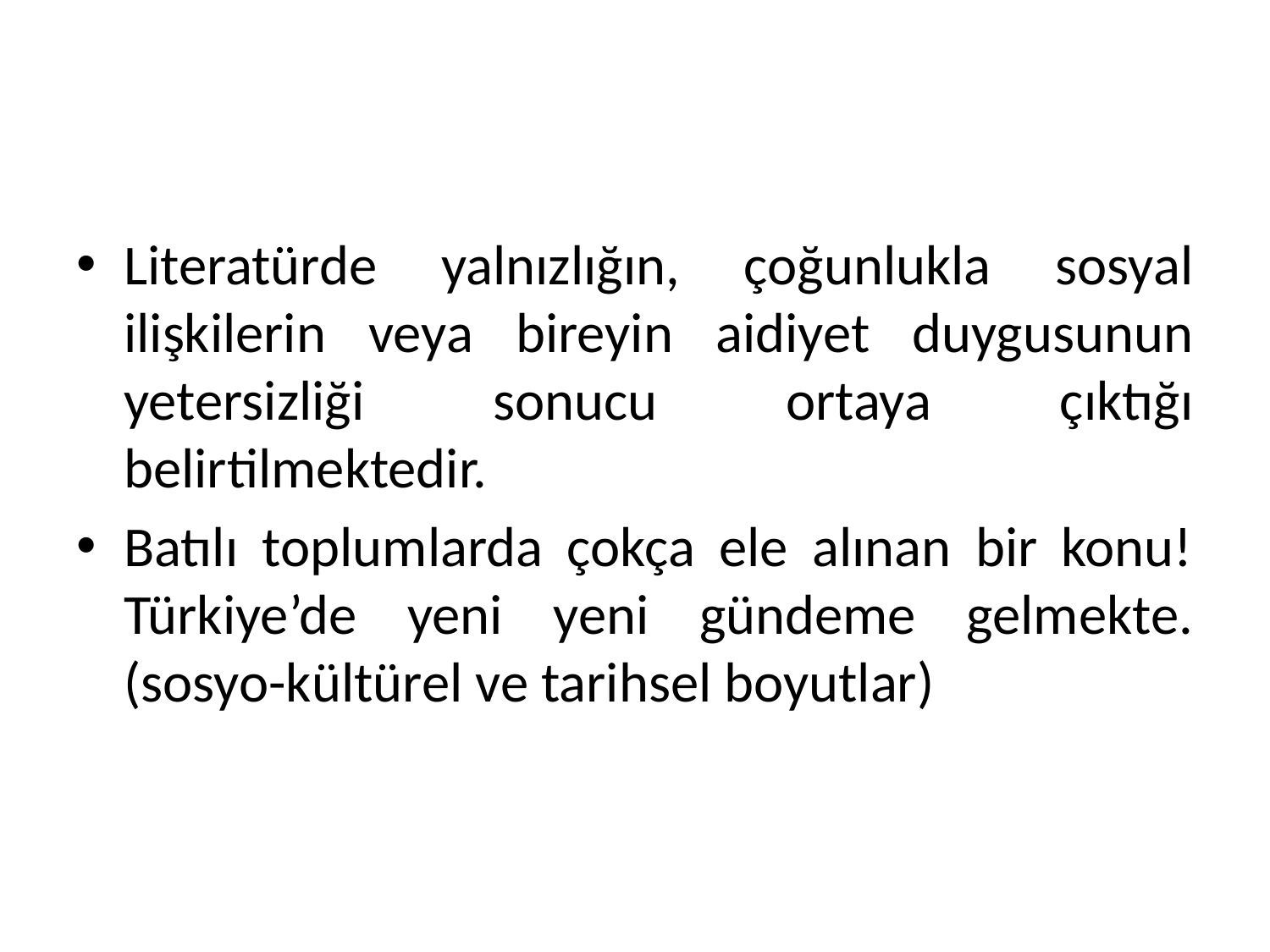

#
Literatürde yalnızlığın, çoğunlukla sosyal ilişkilerin veya bireyin aidiyet duygusunun yetersizliği sonucu ortaya çıktığı belirtilmektedir.
Batılı toplumlarda çokça ele alınan bir konu! Türkiye’de yeni yeni gündeme gelmekte. (sosyo-kültürel ve tarihsel boyutlar)